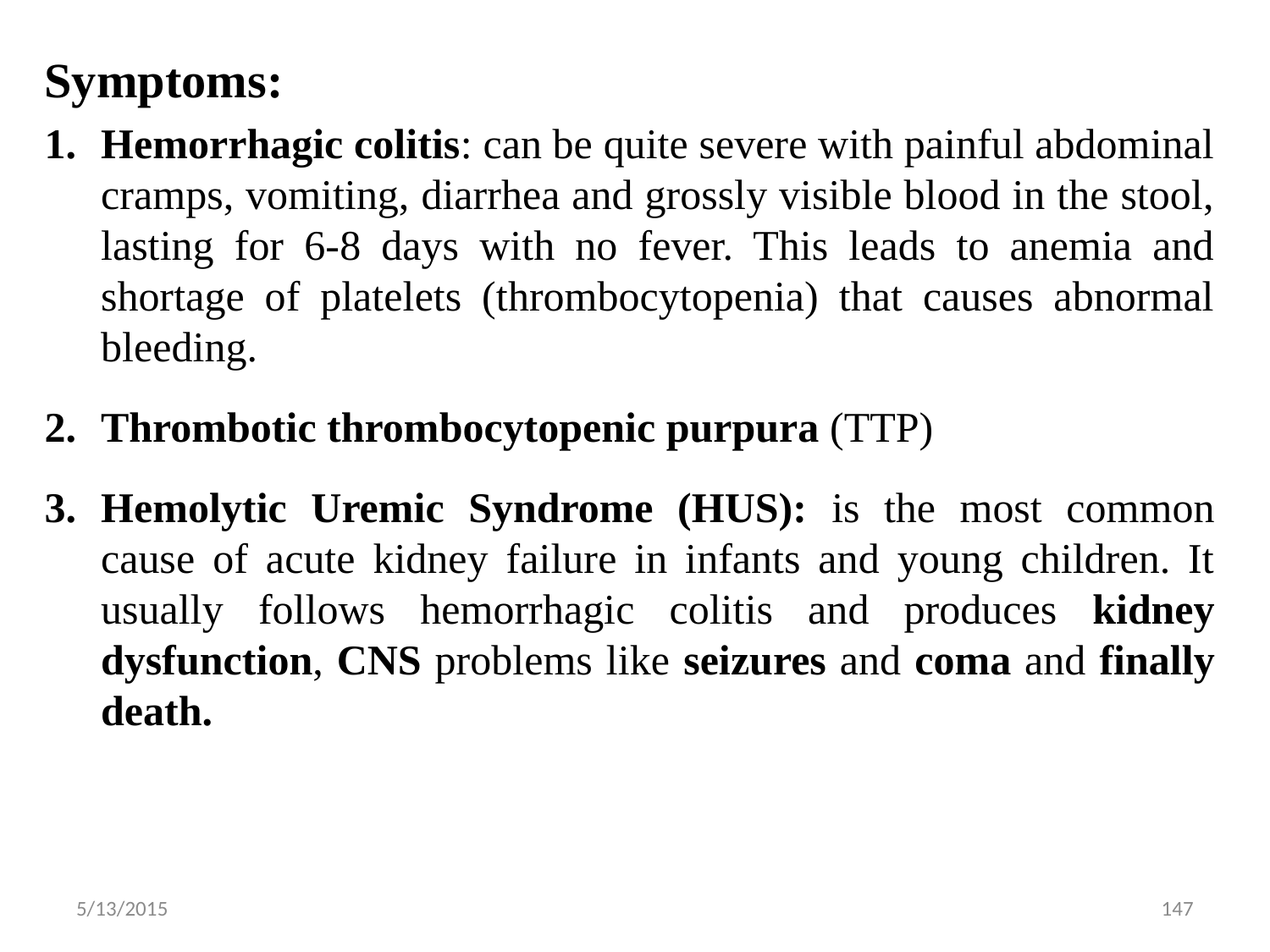

Symptoms:
Hemorrhagic colitis: can be quite severe with painful abdominal cramps, vomiting, diarrhea and grossly visible blood in the stool, lasting for 6-8 days with no fever. This leads to anemia and shortage of platelets (thrombocytopenia) that causes abnormal bleeding.
Thrombotic thrombocytopenic purpura (TTP)
Hemolytic Uremic Syndrome (HUS): is the most common cause of acute kidney failure in infants and young children. It usually follows hemorrhagic colitis and produces kidney dysfunction, CNS problems like seizures and coma and finally death.
5/13/2015

147